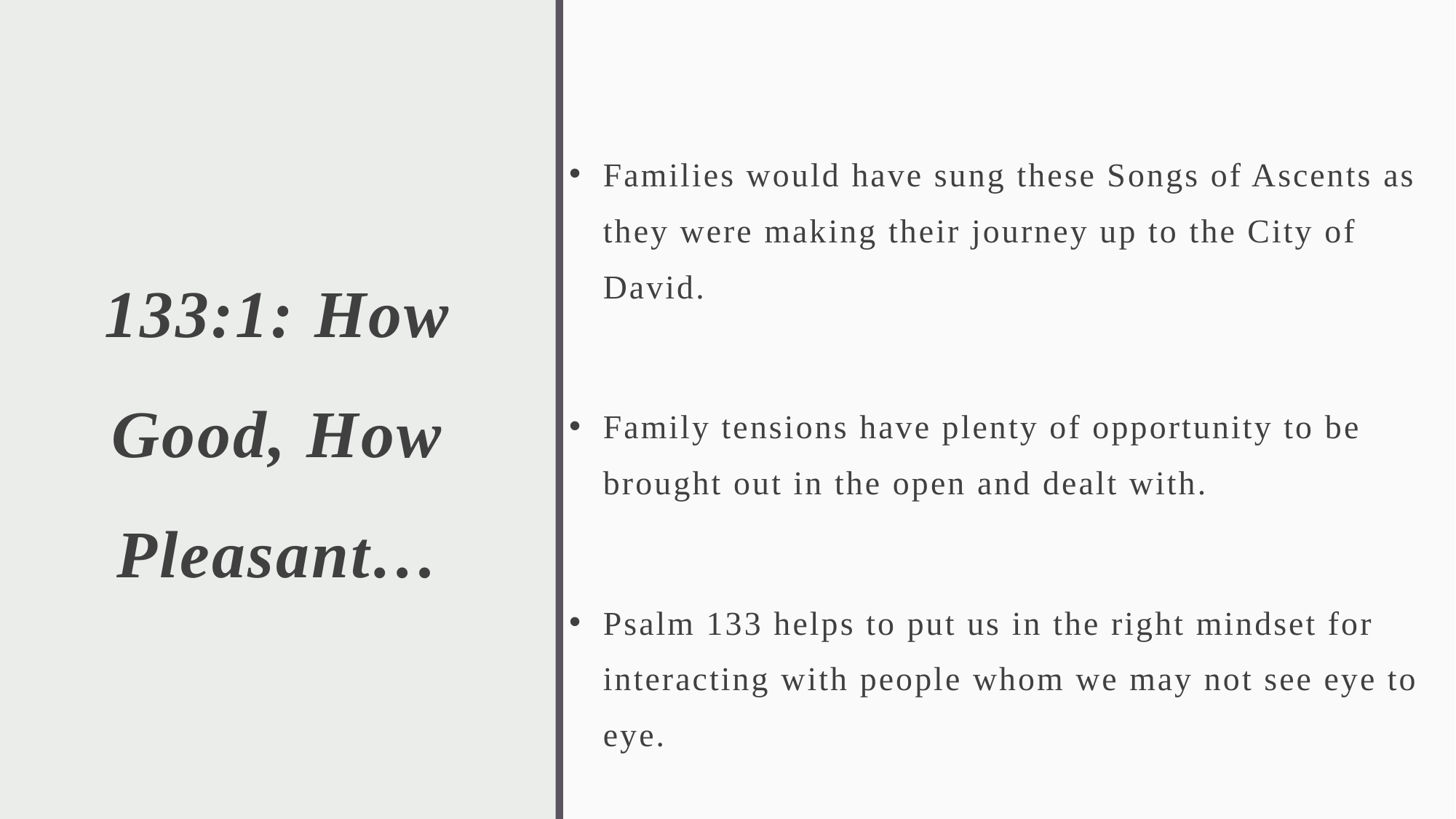

# 133:1: How Good, How Pleasant…

Families would have sung these Songs of Ascents as they were making their journey up to the City of David.

Family tensions have plenty of opportunity to be brought out in the open and dealt with.

Psalm 133 helps to put us in the right mindset for interacting with people whom we may not see eye to eye.